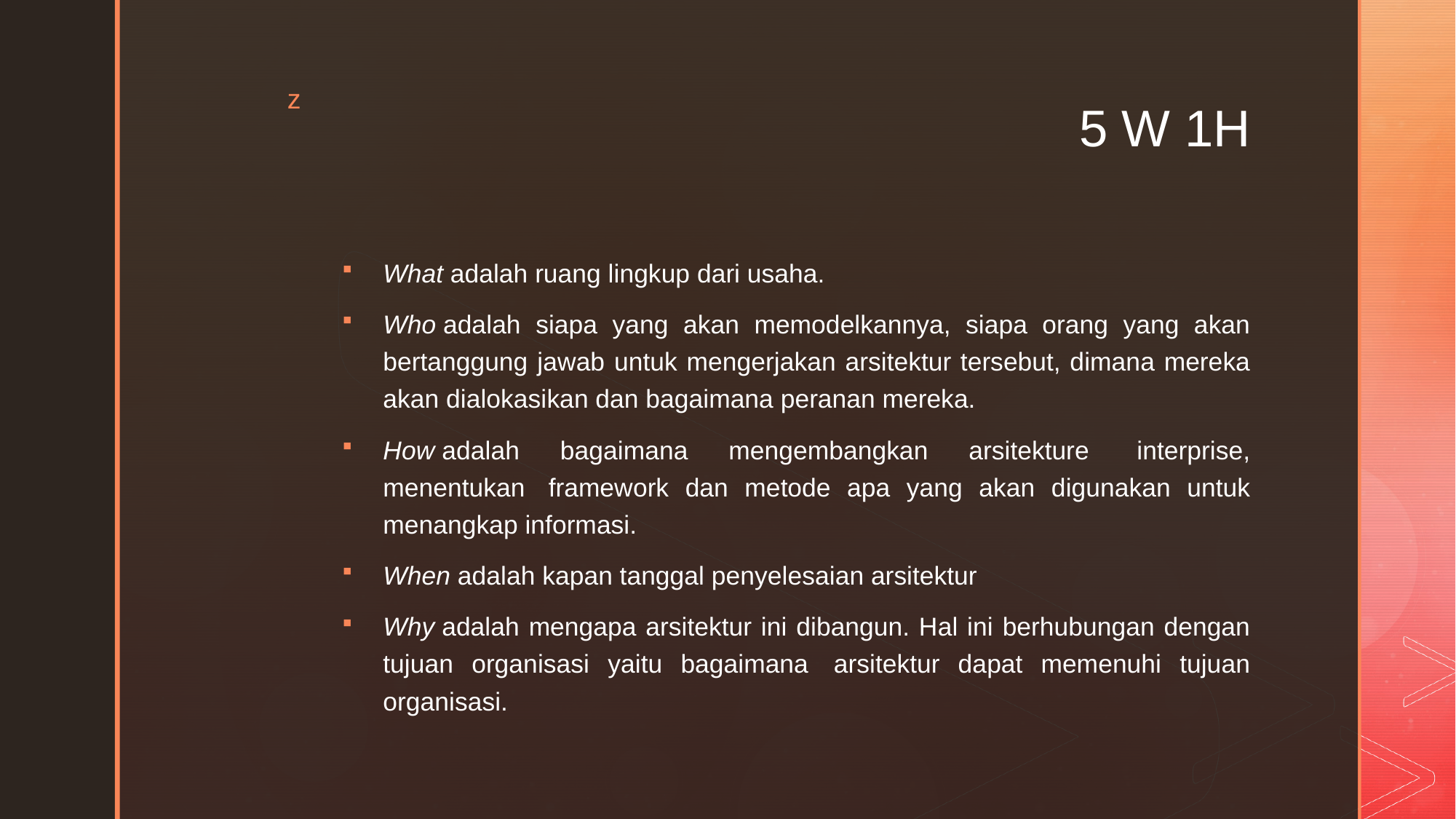

# 5 W 1H
What adalah ruang lingkup dari usaha.
Who adalah siapa yang akan memodelkannya, siapa orang yang akan bertanggung jawab untuk mengerjakan arsitektur tersebut, dimana mereka akan dialokasikan dan bagaimana peranan mereka.
How adalah bagaimana mengembangkan arsitekture  interprise, menentukan  framework dan metode apa yang akan digunakan untuk menangkap informasi.
When adalah kapan tanggal penyelesaian arsitektur
Why adalah mengapa arsitektur ini dibangun. Hal ini berhubungan dengan tujuan organisasi yaitu bagaimana  arsitektur dapat memenuhi tujuan organisasi.